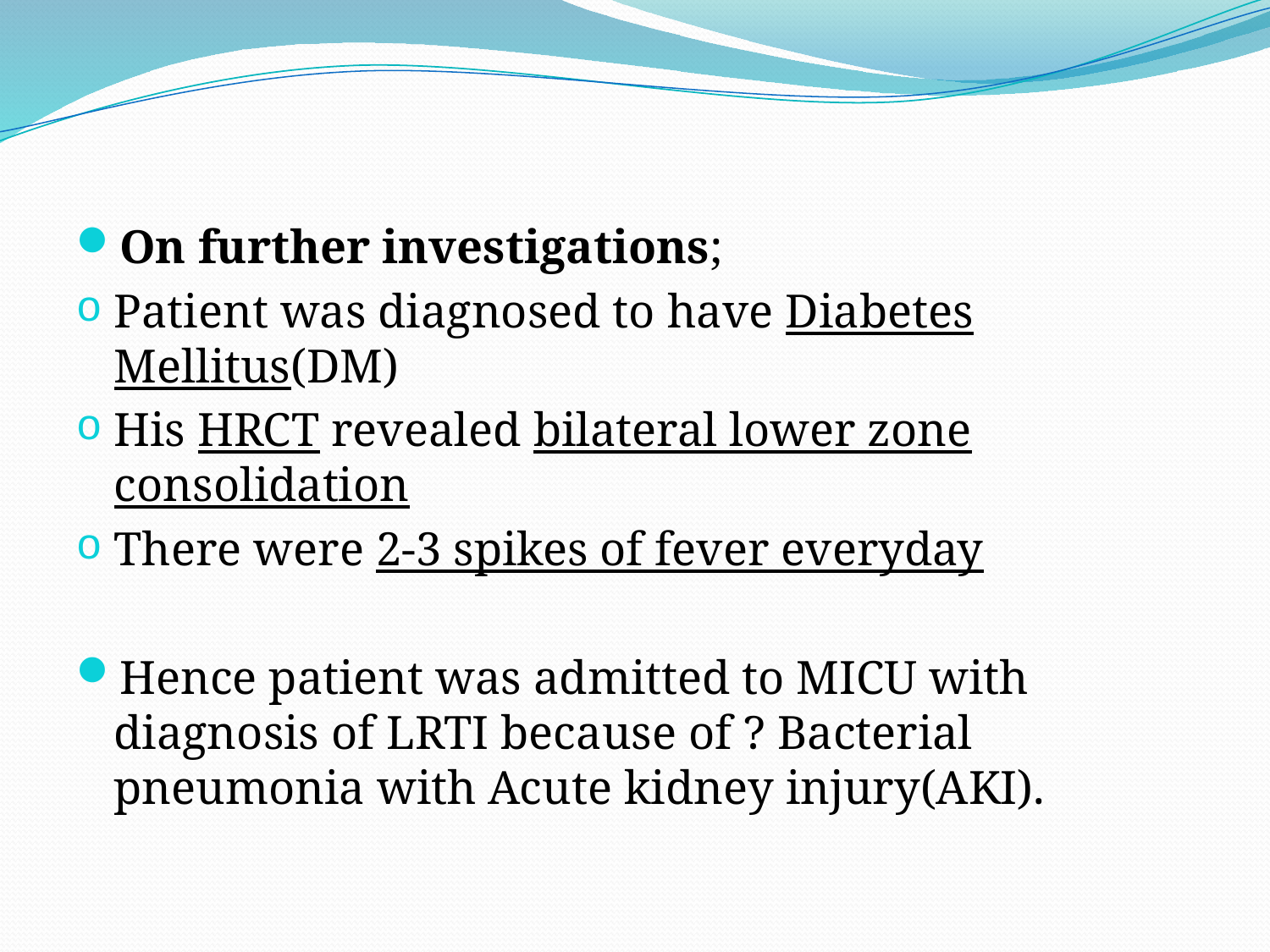

On further investigations;
Patient was diagnosed to have Diabetes Mellitus(DM)
His HRCT revealed bilateral lower zone consolidation
There were 2-3 spikes of fever everyday

Hence patient was admitted to MICU with diagnosis of LRTI because of ? Bacterial pneumonia with Acute kidney injury(AKI).